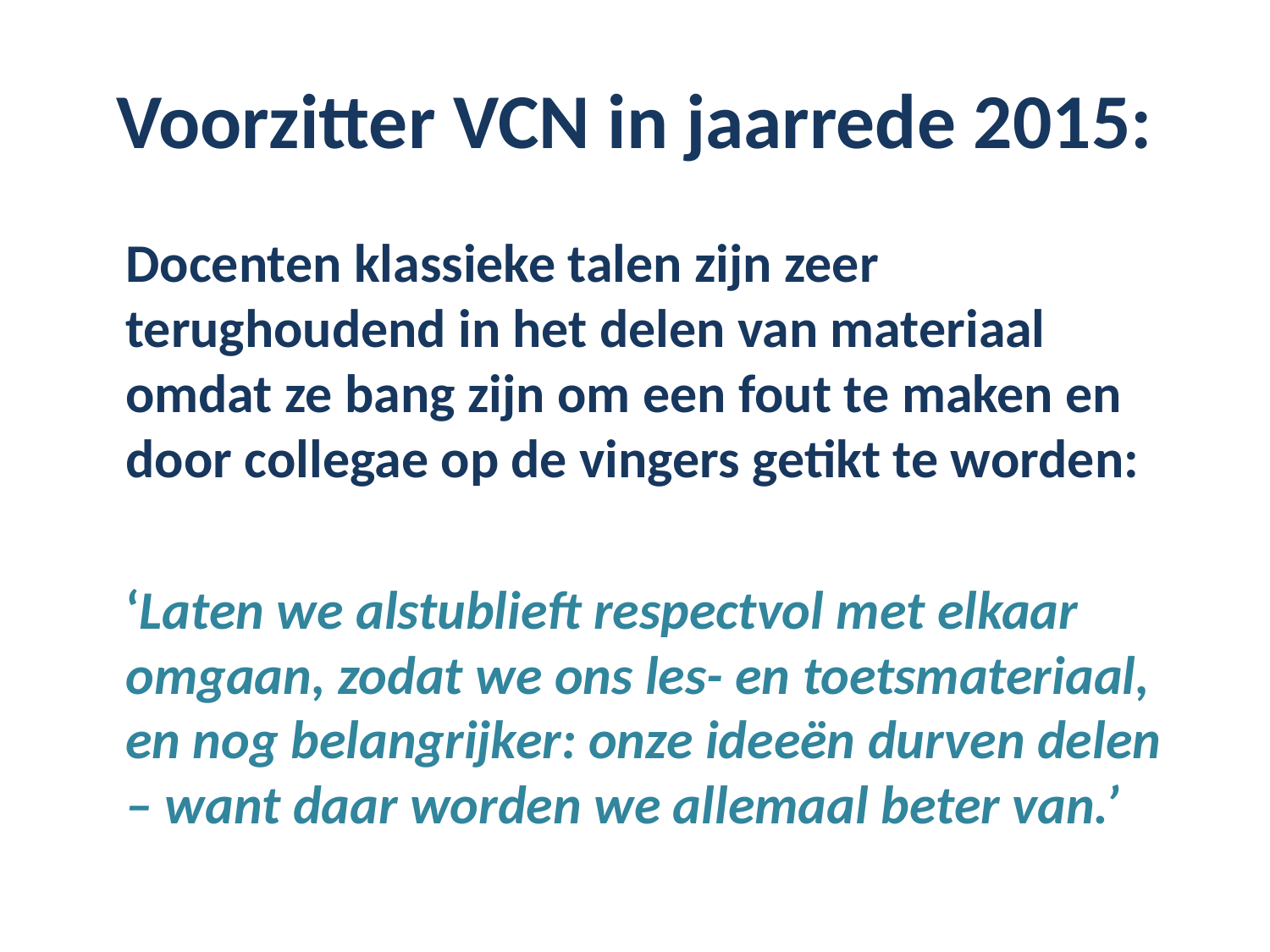

# Voorzitter VCN in jaarrede 2015:
	Docenten klassieke talen zijn zeer terughoudend in het delen van materiaal omdat ze bang zijn om een fout te maken en door collegae op de vingers getikt te worden:

	‘Laten we alstublieft respectvol met elkaar omgaan, zodat we ons les- en toetsmateriaal, en nog belangrijker: onze ideeën durven delen – want daar worden we allemaal beter van.’